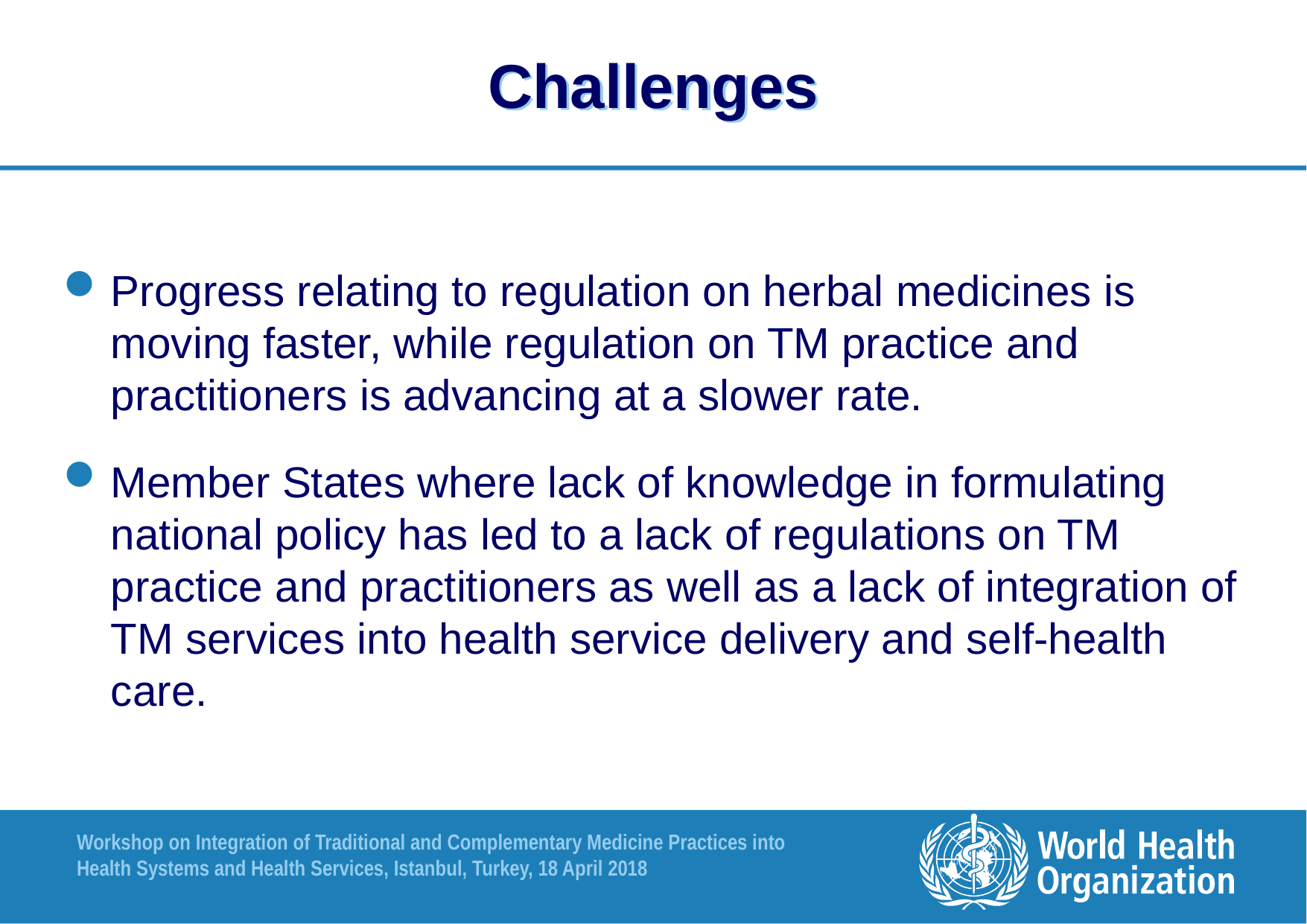

# Challenges

Progress relating to regulation on herbal medicines is moving faster, while regulation on TM practice and practitioners is advancing at a slower rate.
Member States where lack of knowledge in formulating national policy has led to a lack of regulations on TM practice and practitioners as well as a lack of integration of TM services into health service delivery and self-health care.